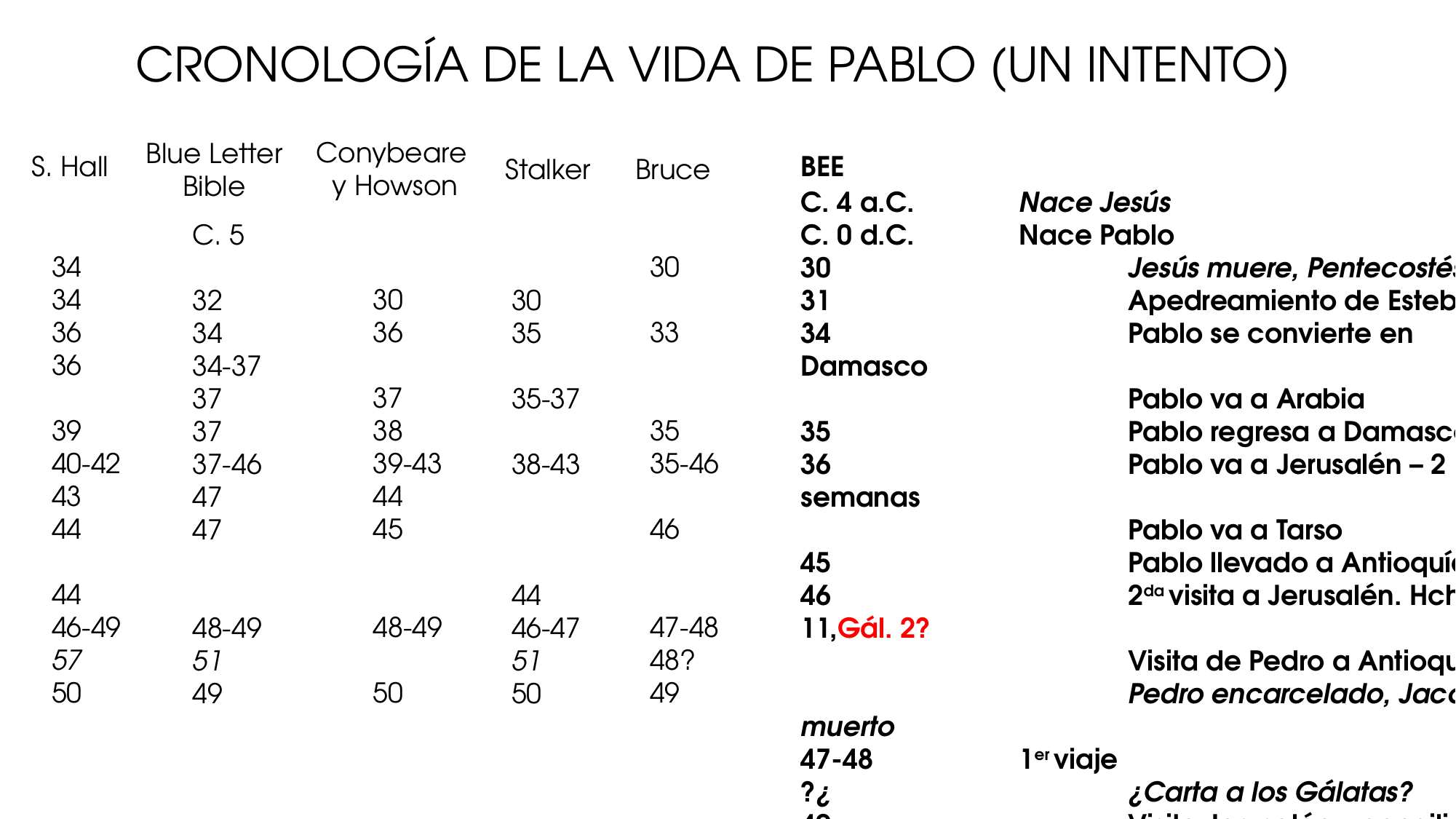

# cronología de la vida de Pablo (UN intento)
Conybeare
y Howson
Blue Letter Bible
S. Hall
BEE
Stalker
Bruce

30

33

35
35-46

46

47-48
48?
49
C. 4 a.C. 	Nace Jesús
C. 0 d.C. 	Nace Pablo
30 			Jesús muere, Pentecostés
31 			Apedreamiento de Esteban
34 			Pablo se convierte en Damasco
 			Pablo va a Arabia
35 			Pablo regresa a Damasco
36 			Pablo va a Jerusalén – 2 semanas
			Pablo va a Tarso
45 			Pablo llevado a Antioquía
46 			2da visita a Jerusalén. Hch 11,Gál. 2?
			Visita de Pedro a Antioquía
  			Pedro encarcelado, Jacobo muerto
47-48 		1er viaje
?¿			¿Carta a los Gálatas?
49 			Visita Jerusalén – concilio. Gál. 2?
50 			Pablo en Antioquía, 15:36

34
34
36
36

39
40-42
43
44

44
46-49
57
50

30
36

37
38
39-43
44
45

48-49

50
C. 5

32
34
34-37
37
37
37-46
47
47

48-49
51
49

30
35

35-37

38-43

44
46-47
51
50